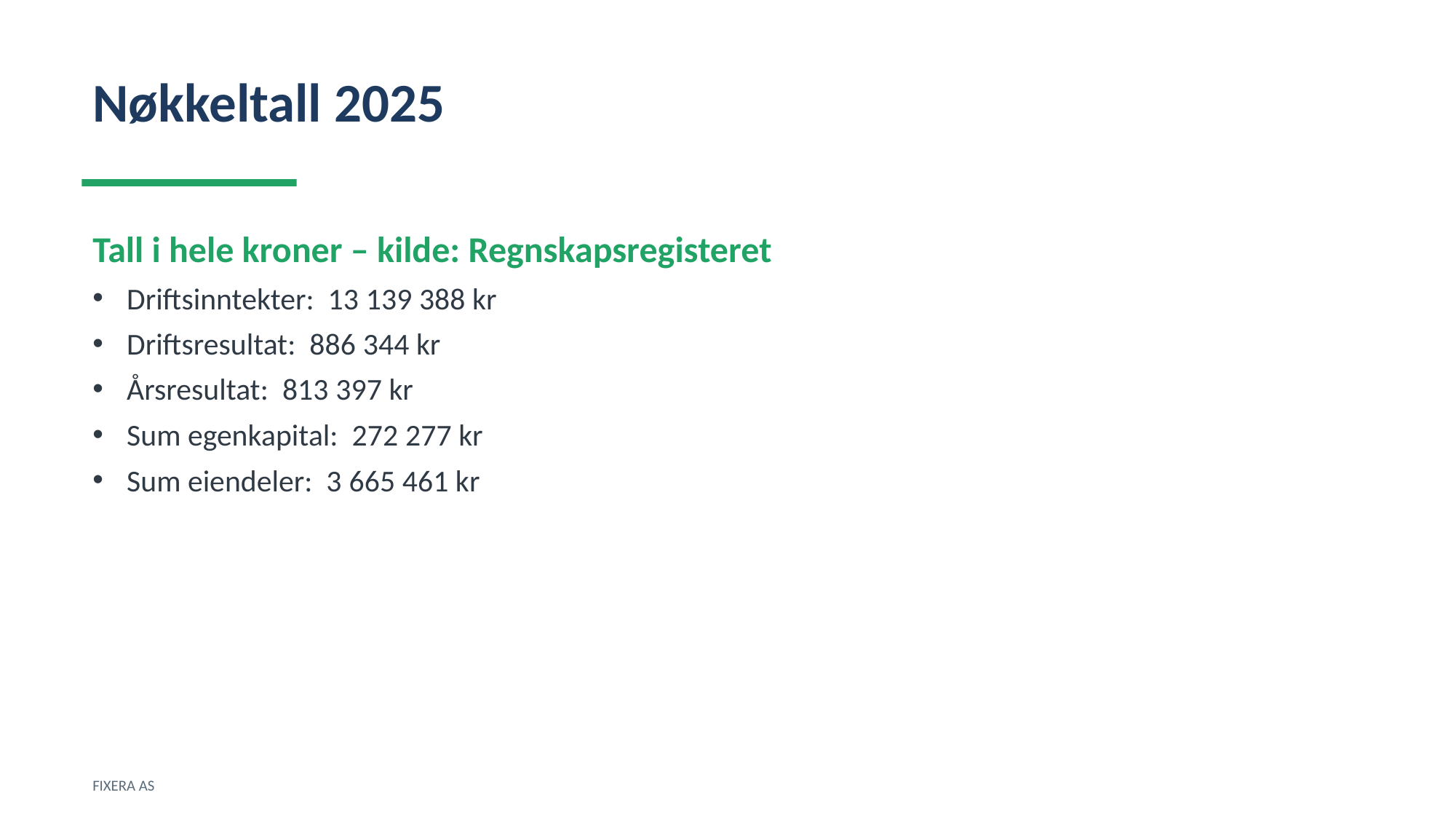

Nøkkeltall 2025

Tall i hele kroner – kilde: Regnskapsregisteret
Driftsinntekter:  13 139 388 kr
Driftsresultat:  886 344 kr
Årsresultat:  813 397 kr
Sum egenkapital:  272 277 kr
Sum eiendeler:  3 665 461 kr
FIXERA AS